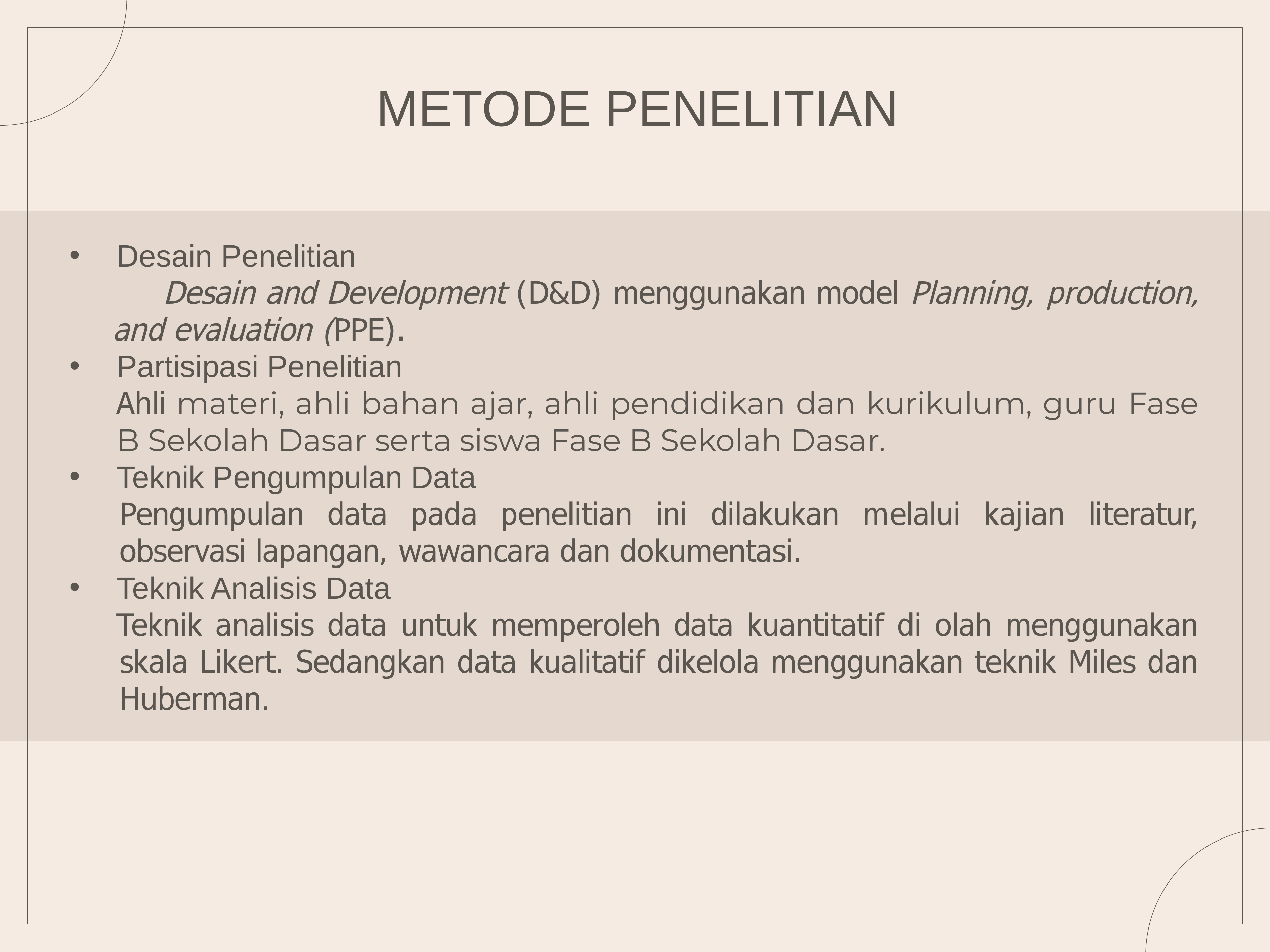

# METODE PENELITIAN
Desain Penelitian
	Desain and Development (D&D) menggunakan model Planning, production, and evaluation (PPE).
Partisipasi Penelitian
Ahli materi, ahli bahan ajar, ahli pendidikan dan kurikulum, guru Fase B Sekolah Dasar serta siswa Fase B Sekolah Dasar.
Teknik Pengumpulan Data
	Pengumpulan data pada penelitian ini dilakukan melalui kajian literatur, observasi lapangan, wawancara dan dokumentasi.
Teknik Analisis Data
Teknik analisis data untuk memperoleh data kuantitatif di olah menggunakan skala Likert. Sedangkan data kualitatif dikelola menggunakan teknik Miles dan Huberman.